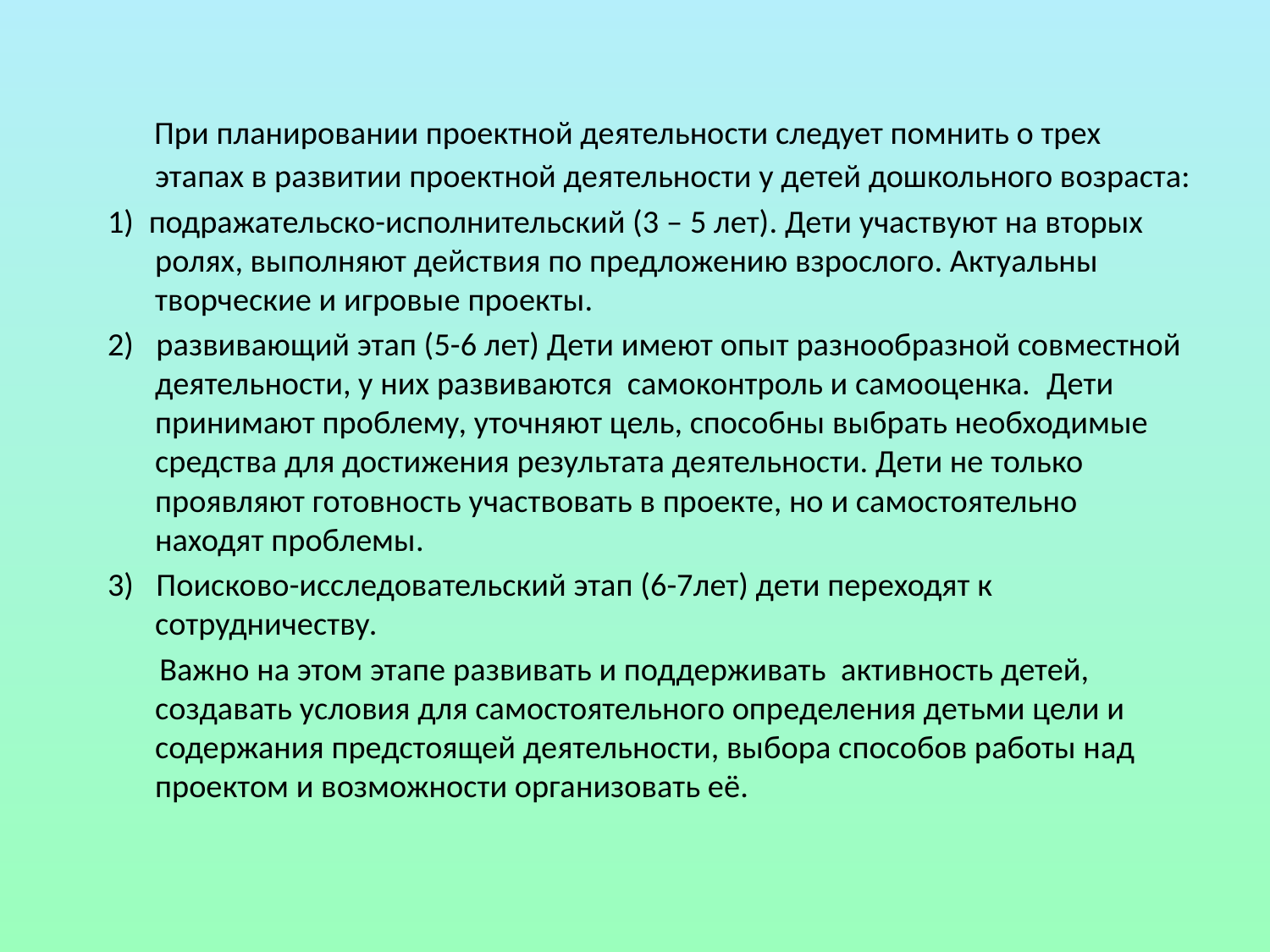

При планировании проектной деятельности следует помнить о трех этапах в развитии проектной деятельности у детей дошкольного возраста:
1)  подражательско-исполнительский (3 – 5 лет). Дети участвуют на вторых ролях, выполняют действия по предложению взрослого. Актуальны творческие и игровые проекты.
2)   развивающий этап (5-6 лет) Дети имеют опыт разнообразной совместной деятельности, у них развиваются  самоконтроль и самооценка.  Дети принимают проблему, уточняют цель, способны выбрать необходимые средства для достижения результата деятельности. Дети не только проявляют готовность участвовать в проекте, но и самостоятельно находят проблемы.
3)   Поисково-исследовательский этап (6-7лет) дети переходят к сотрудничеству.
       Важно на этом этапе развивать и поддерживать  активность детей, создавать условия для самостоятельного определения детьми цели и содержания предстоящей деятельности, выбора способов работы над проектом и возможности организовать её.